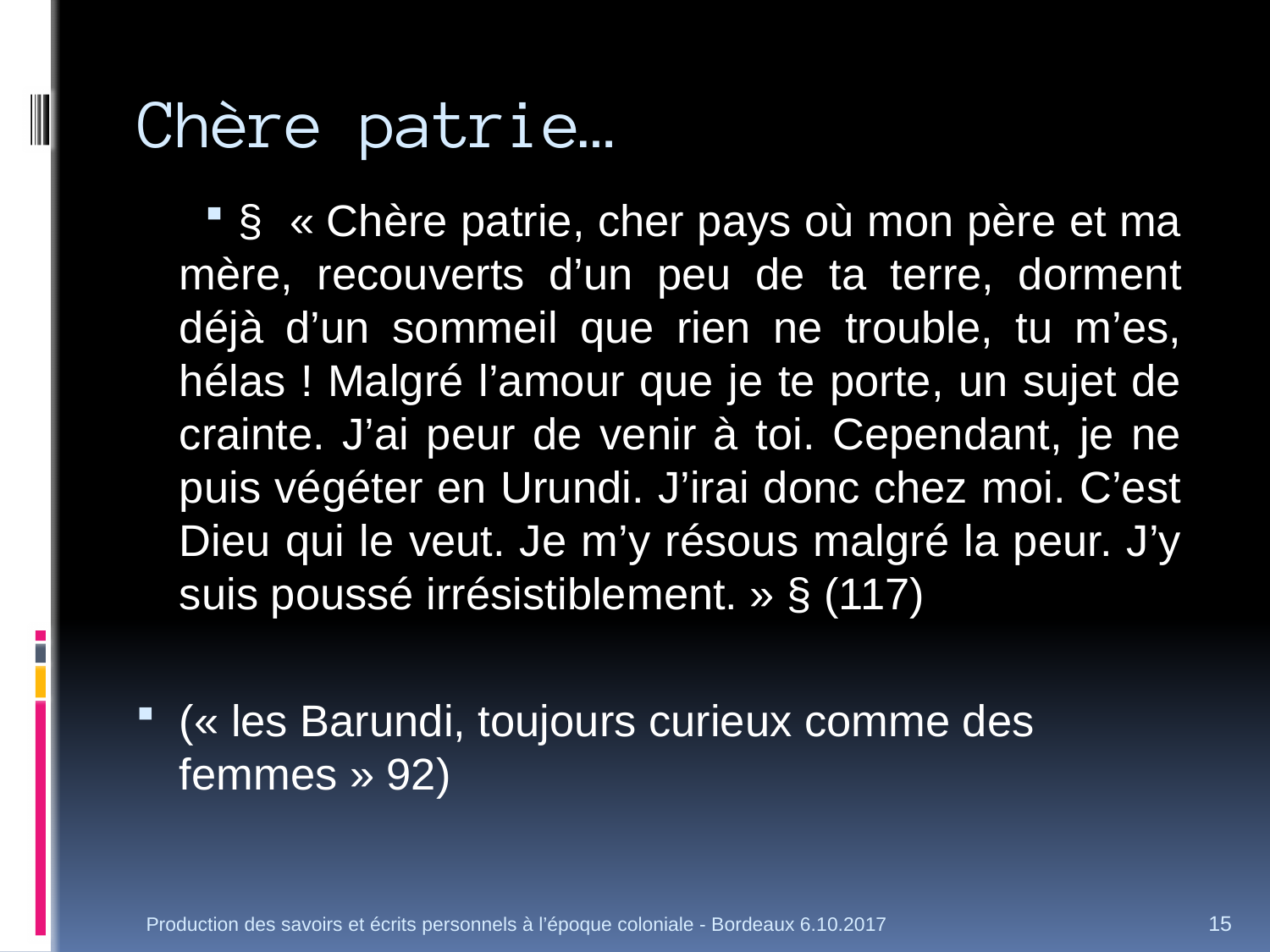

# Chère patrie…
§  « Chère patrie, cher pays où mon père et ma mère, recouverts d’un peu de ta terre, dorment déjà d’un sommeil que rien ne trouble, tu m’es, hélas ! Malgré l’amour que je te porte, un sujet de crainte. J’ai peur de venir à toi. Cependant, je ne puis végéter en Urundi. J’irai donc chez moi. C’est Dieu qui le veut. Je m’y résous malgré la peur. J’y suis poussé irrésistiblement. » § (117)

(« les Barundi, toujours curieux comme des femmes » 92)
Production des savoirs et écrits personnels à l’époque coloniale - Bordeaux 6.10.2017
15